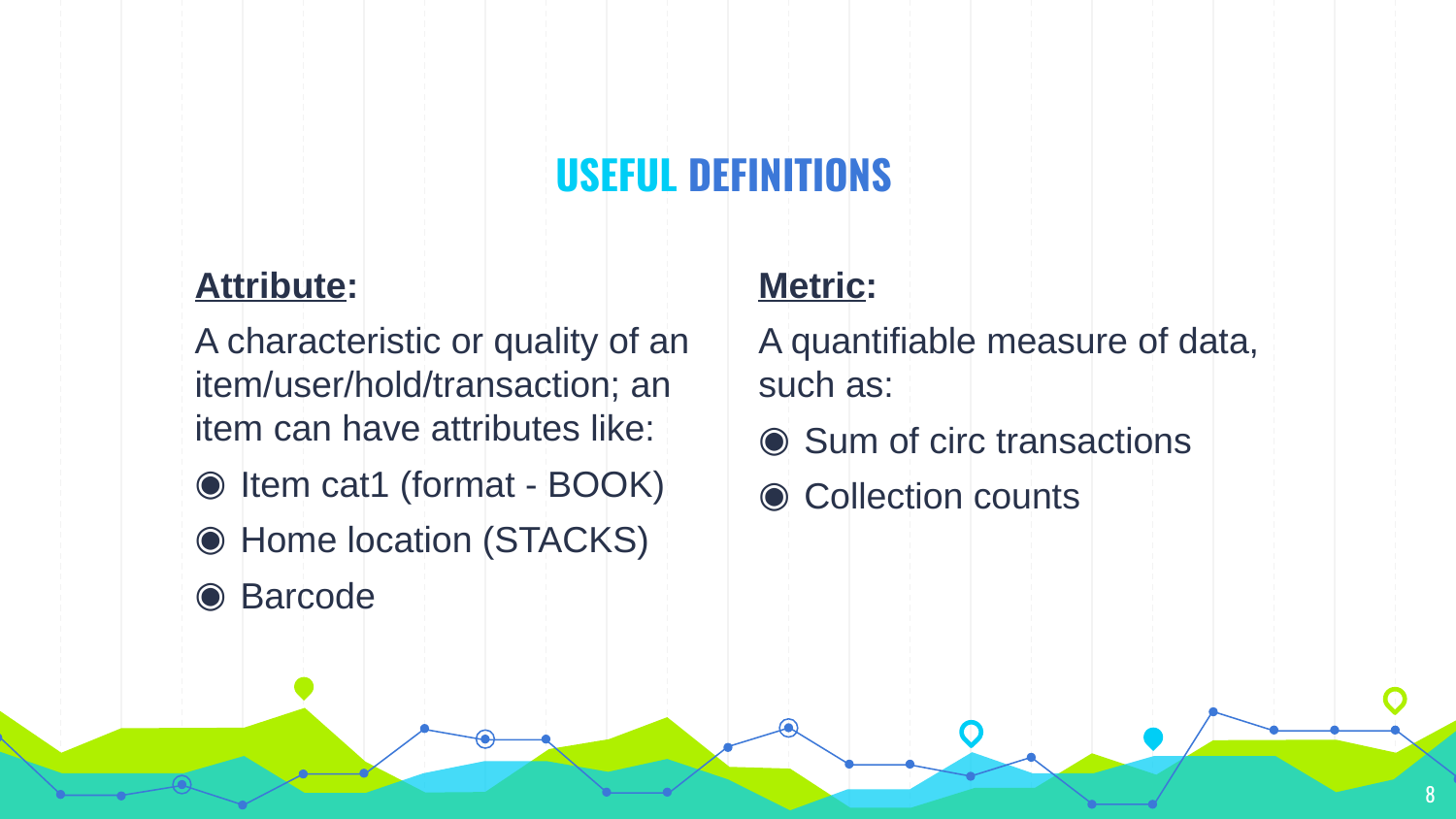

# USEFUL DEFINITIONS
Attribute:
A characteristic or quality of an item/user/hold/transaction; an item can have attributes like:
Item cat1 (format - BOOK)
Home location (STACKS)
Barcode
Metric:
A quantifiable measure of data, such as:
Sum of circ transactions
Collection counts
8